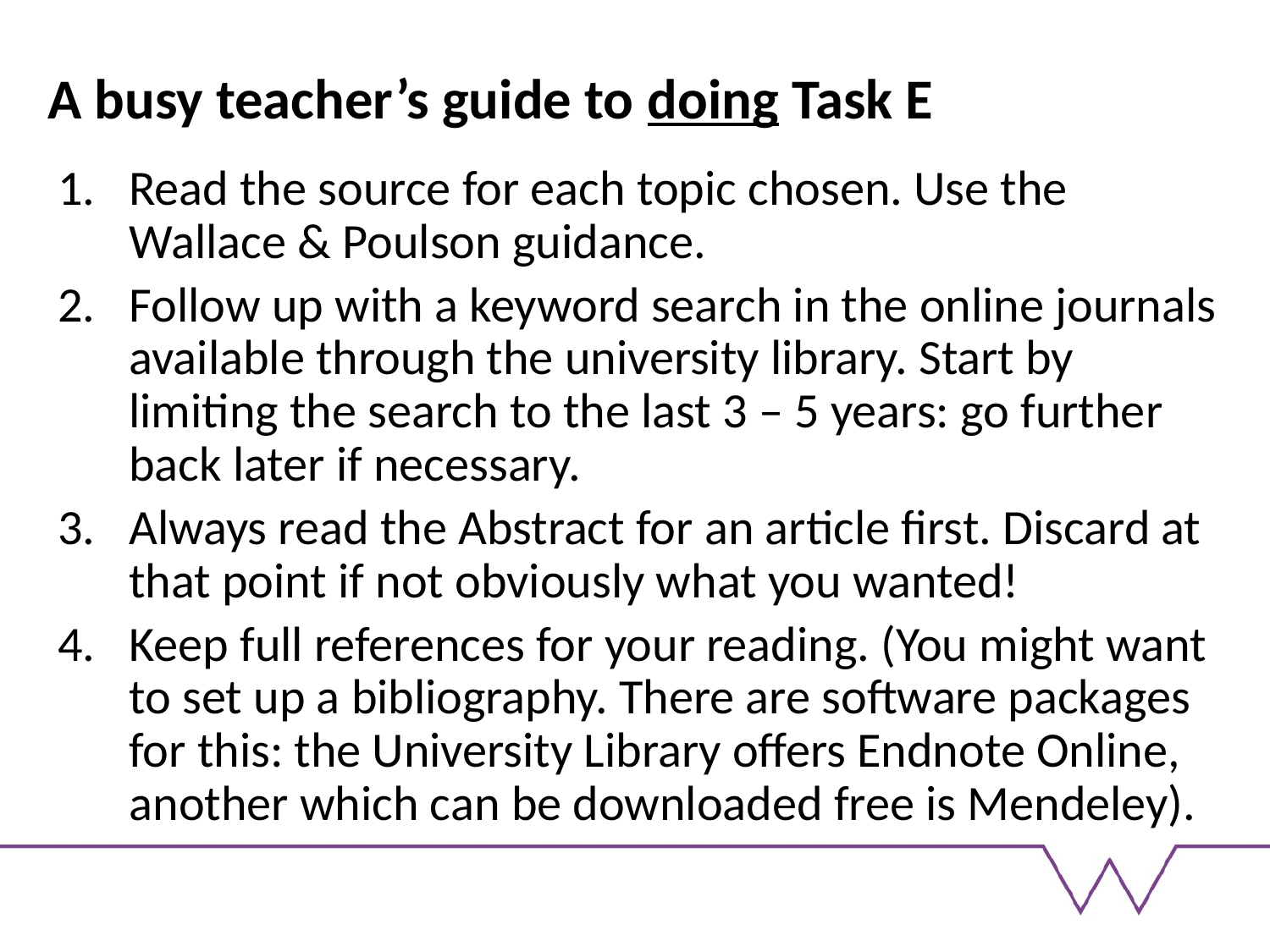

# A busy teacher’s guide to doing Task E
Read the source for each topic chosen. Use the Wallace & Poulson guidance.
Follow up with a keyword search in the online journals available through the university library. Start by limiting the search to the last 3 – 5 years: go further back later if necessary.
Always read the Abstract for an article first. Discard at that point if not obviously what you wanted!
Keep full references for your reading. (You might want to set up a bibliography. There are software packages for this: the University Library offers Endnote Online, another which can be downloaded free is Mendeley).